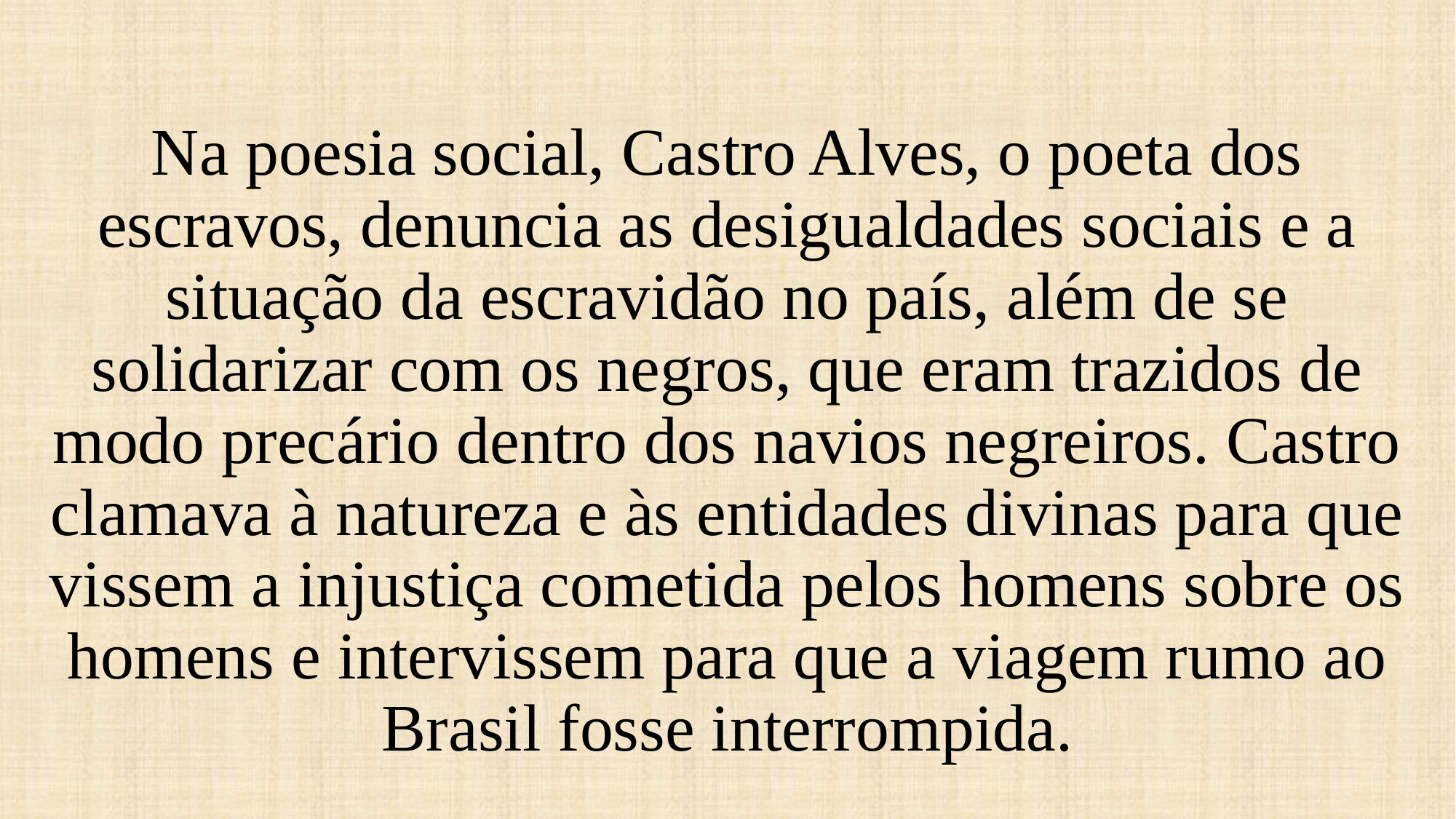

Na poesia social, Castro Alves, o poeta dos escravos, denuncia as desigualdades sociais e a situação da escravidão no país, além de se solidarizar com os negros, que eram trazidos de modo precário dentro dos navios negreiros. Castro clamava à natureza e às entidades divinas para que vissem a injustiça cometida pelos homens sobre os homens e intervissem para que a viagem rumo ao Brasil fosse interrompida.